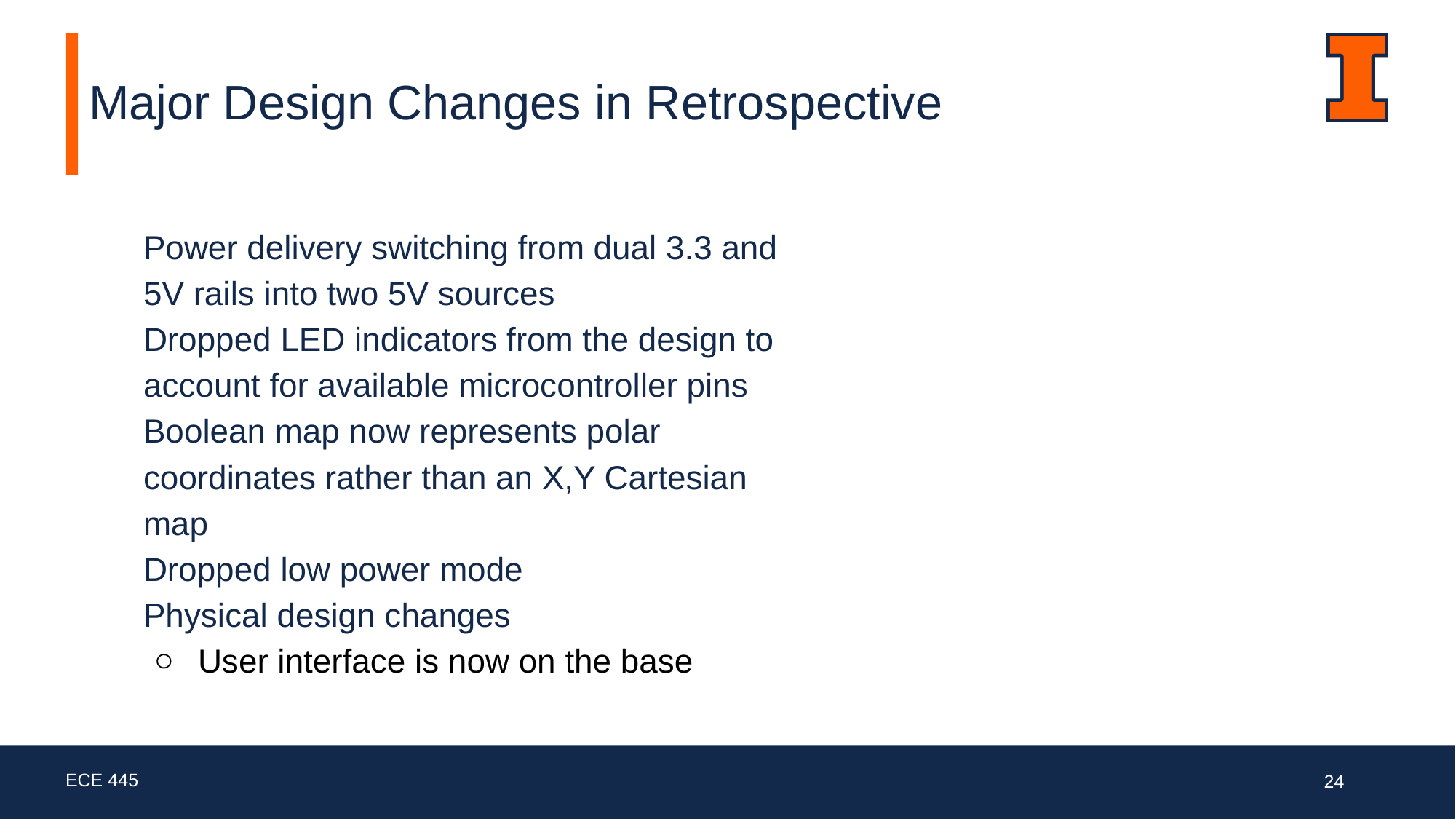

# Major Design Changes in Retrospective
Power delivery switching from dual 3.3 and 5V rails into two 5V sources
Dropped LED indicators from the design to account for available microcontroller pins
Boolean map now represents polar coordinates rather than an X,Y Cartesian map
Dropped low power mode
Physical design changes
User interface is now on the base
ECE 445
24